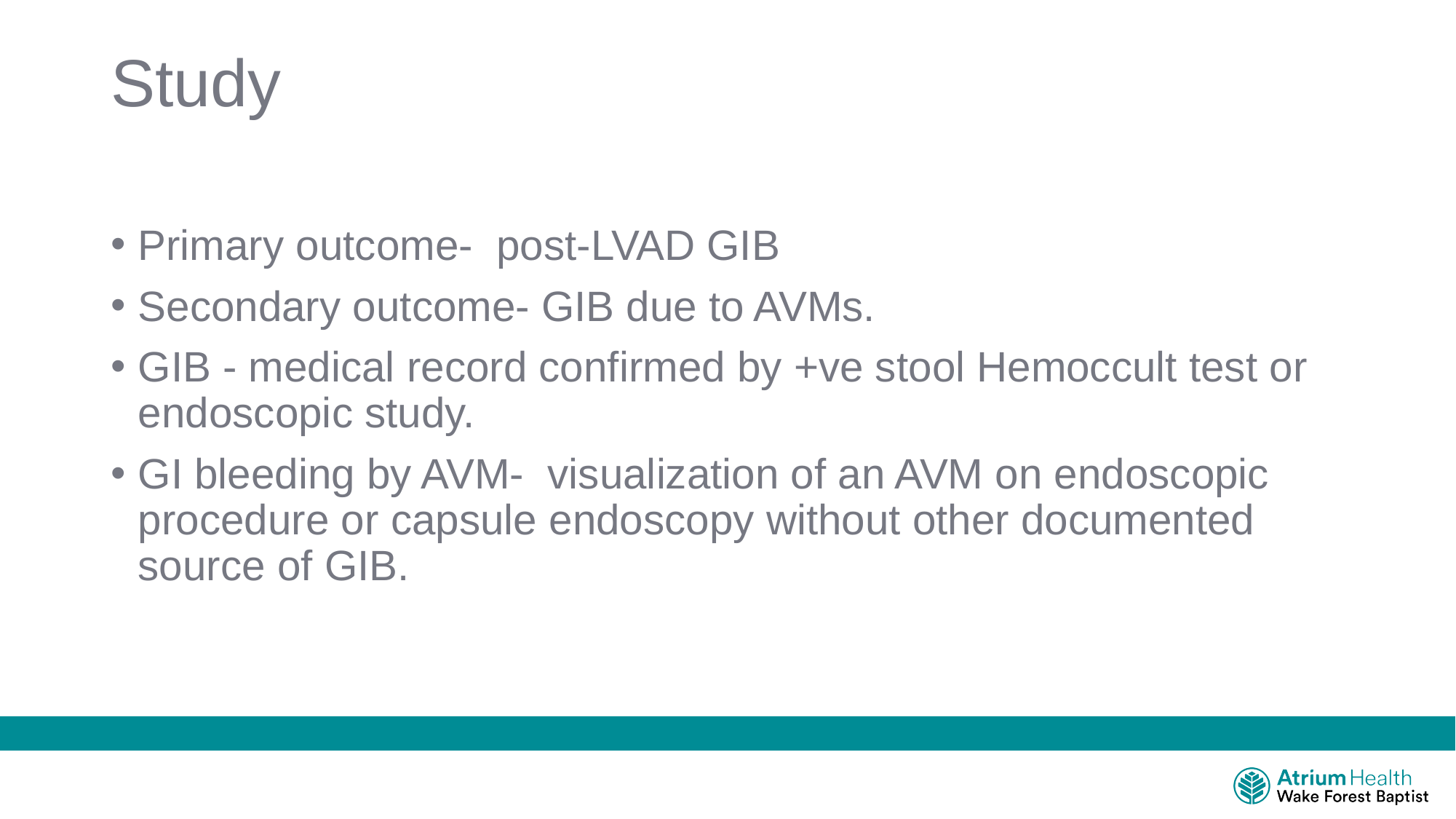

# Study
Primary outcome-  post-LVAD GIB
Secondary outcome- GIB due to AVMs.
GIB - medical record confirmed by +ve stool Hemoccult test or endoscopic study.
GI bleeding by AVM-  visualization of an AVM on endoscopic procedure or capsule endoscopy without other documented source of GIB.